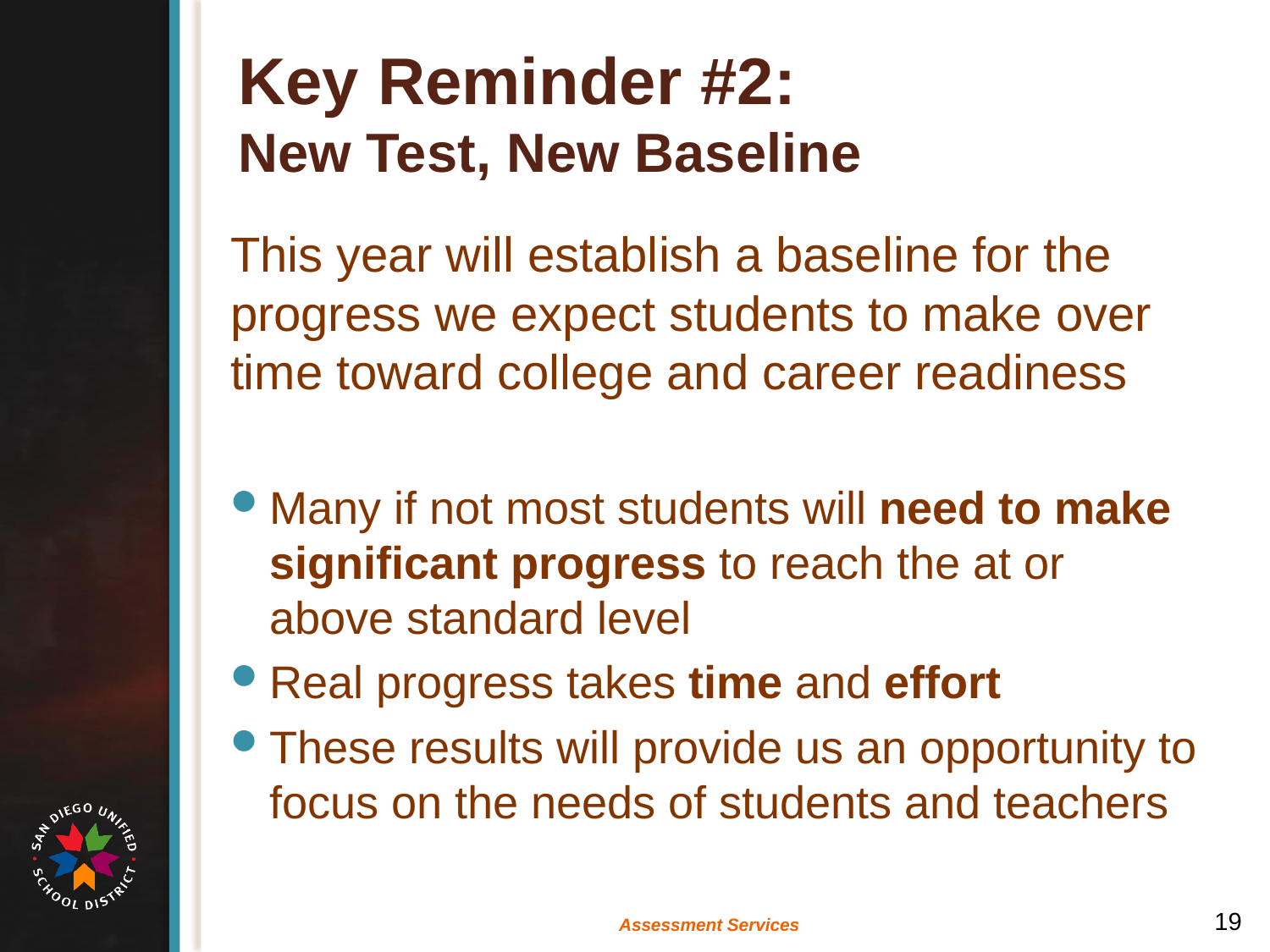

# Key Reminder #2: New Test, New Baseline
This year will establish a baseline for the progress we expect students to make over time toward college and career readiness

Many if not most students will need to make significant progress to reach the at or above standard level
Real progress takes time and effort
These results will provide us an opportunity to focus on the needs of students and teachers

Assessment Services
19